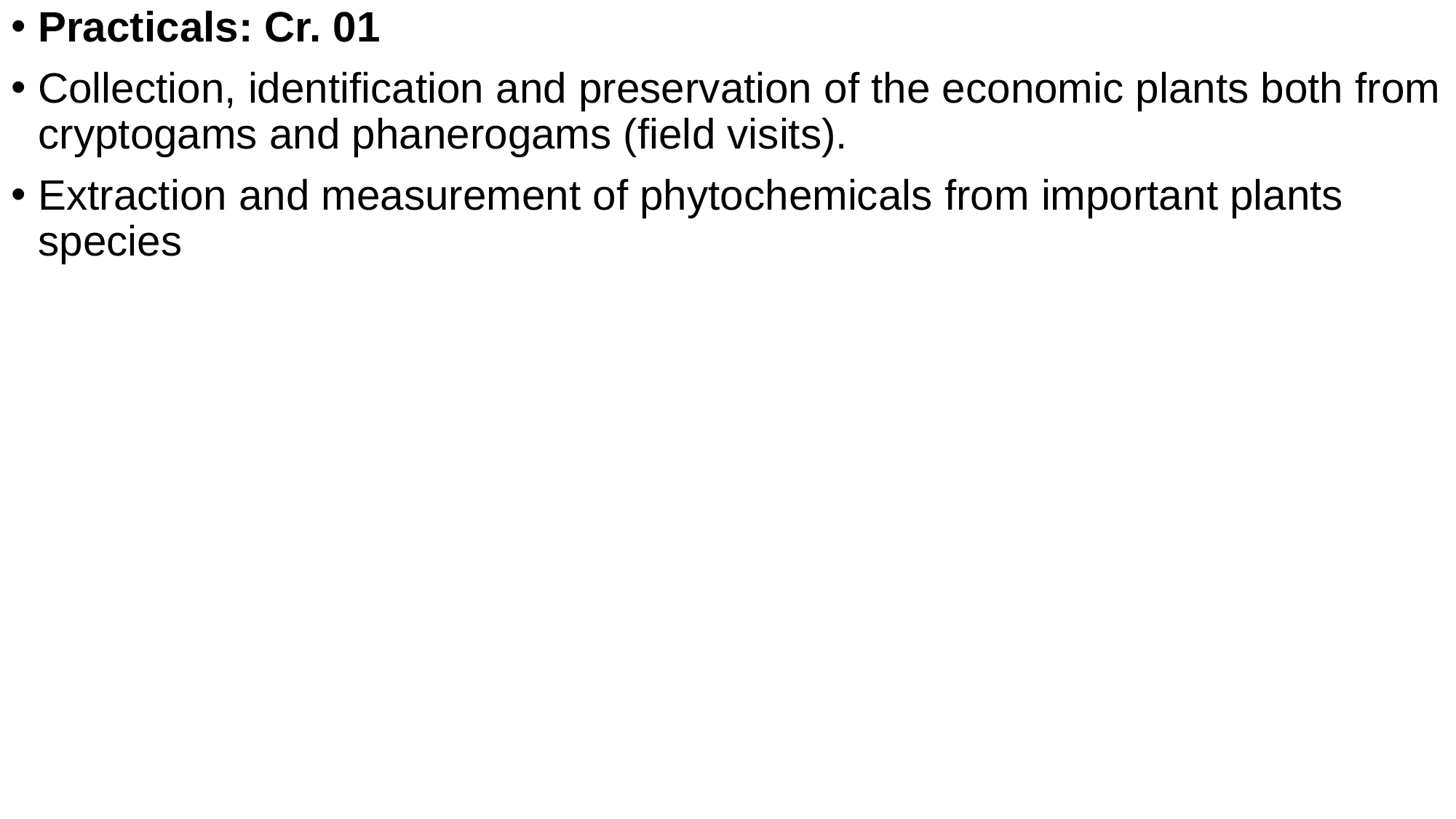

Practicals: Cr. 01
Collection, identification and preservation of the economic plants both from cryptogams and phanerogams (field visits).
Extraction and measurement of phytochemicals from important plants species